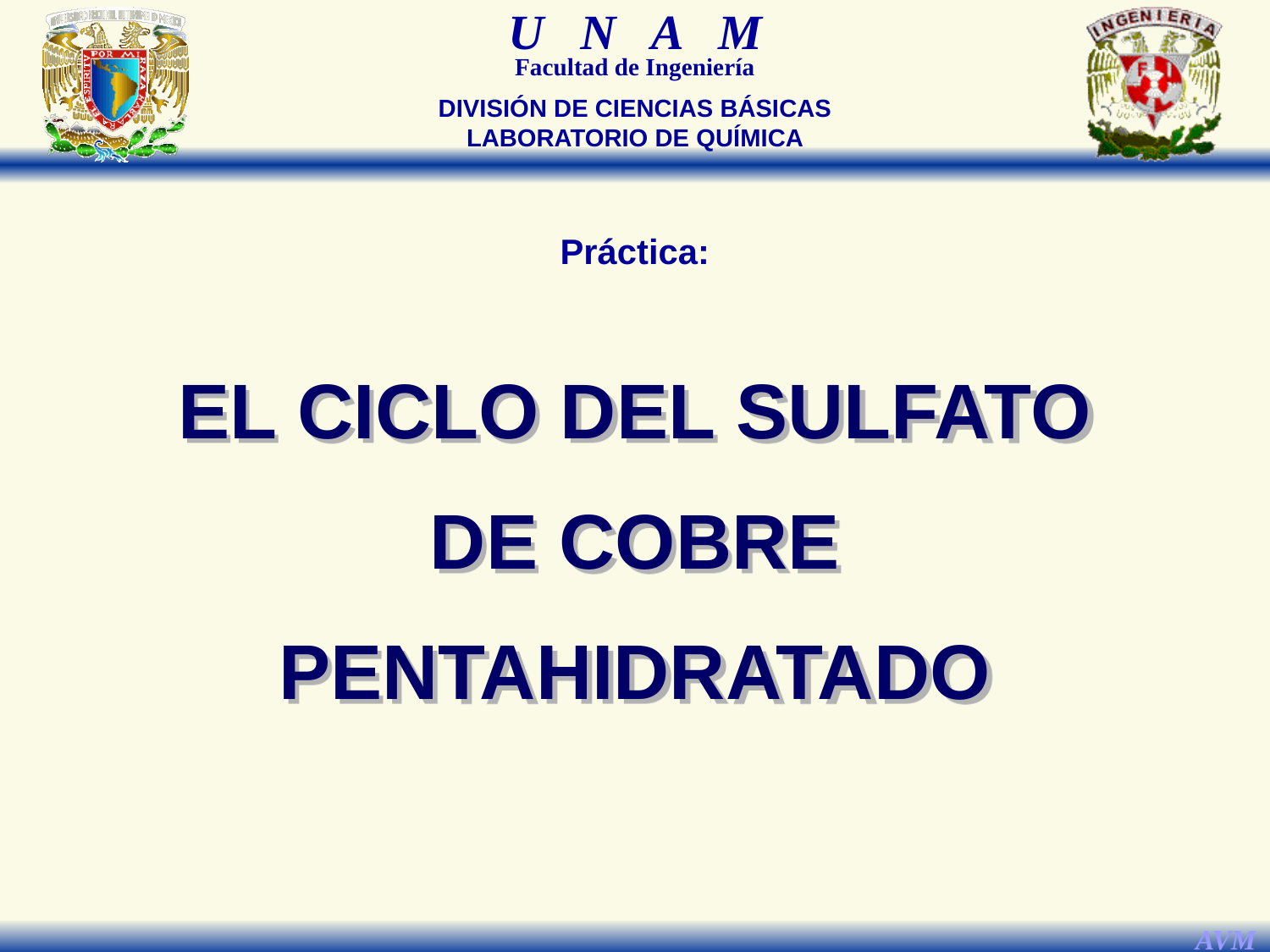

DIVISIÓN DE CIENCIAS BÁSICAS
LABORATORIO DE QUÍMICA

Práctica:
EL CICLO DEL SULFATO DE COBRE PENTAHIDRATADO